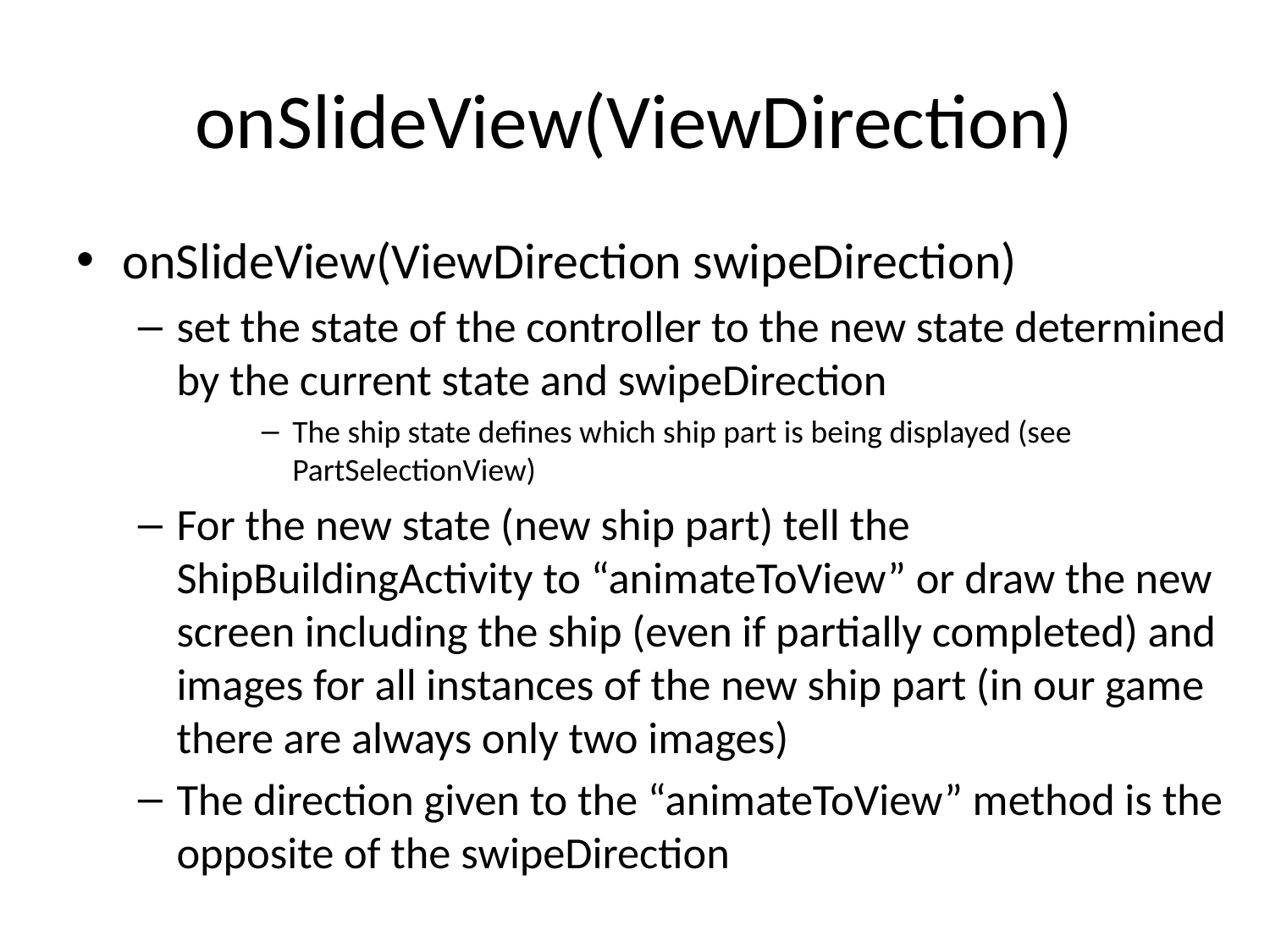

# onSlideView(ViewDirection)
onSlideView(ViewDirection swipeDirection)
set the state of the controller to the new state determined by the current state and swipeDirection
The ship state defines which ship part is being displayed (see PartSelectionView)
For the new state (new ship part) tell the ShipBuildingActivity to “animateToView” or draw the new screen including the ship (even if partially completed) and images for all instances of the new ship part (in our game there are always only two images)
The direction given to the “animateToView” method is the opposite of the swipeDirection